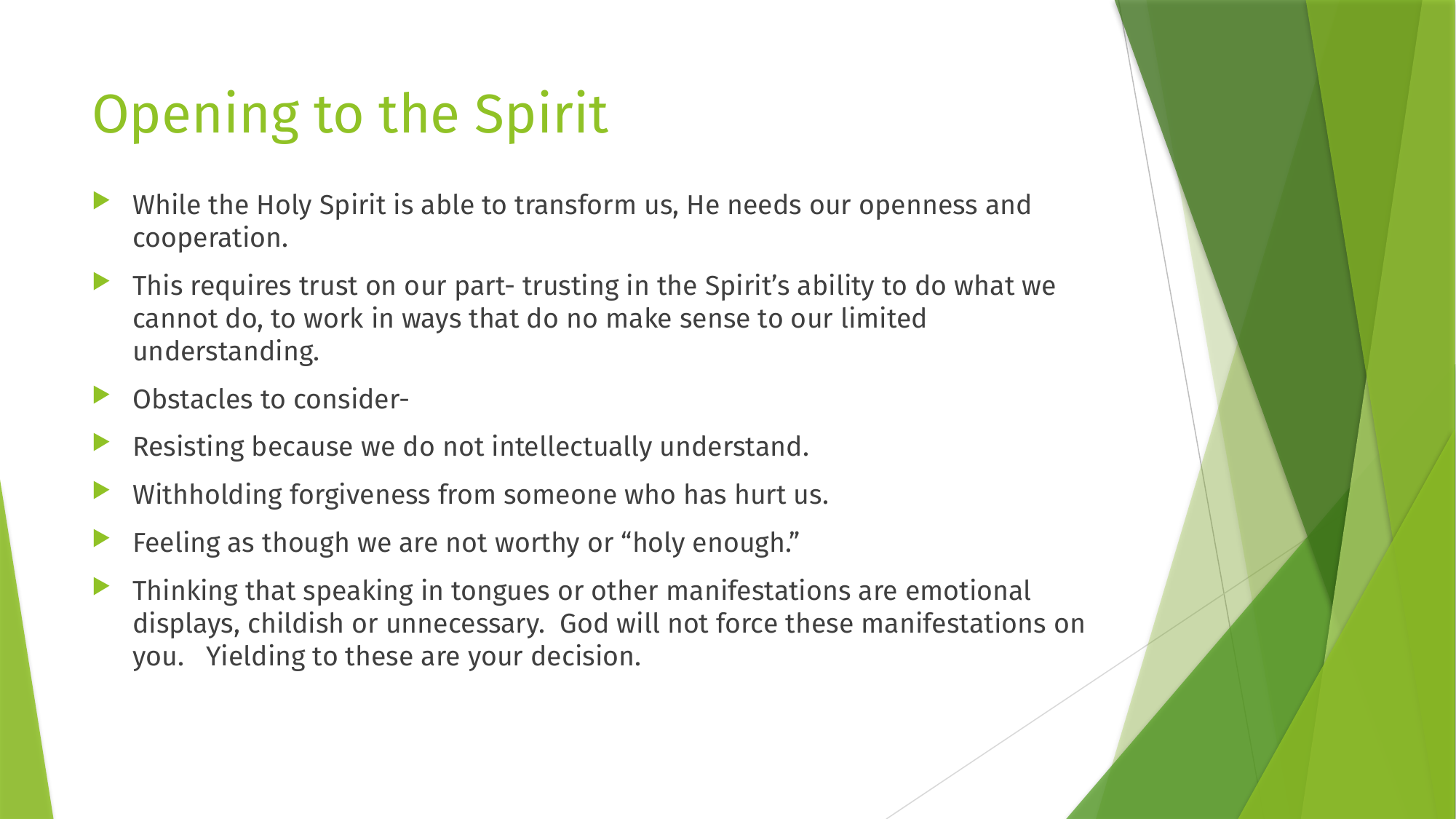

# Opening to the Spirit
While the Holy Spirit is able to transform us, He needs our openness and cooperation.
This requires trust on our part- trusting in the Spirit’s ability to do what we cannot do, to work in ways that do no make sense to our limited understanding.
Obstacles to consider-
Resisting because we do not intellectually understand.
Withholding forgiveness from someone who has hurt us.
Feeling as though we are not worthy or “holy enough.”
Thinking that speaking in tongues or other manifestations are emotional displays, childish or unnecessary.  God will not force these manifestations on you.   Yielding to these are your decision.